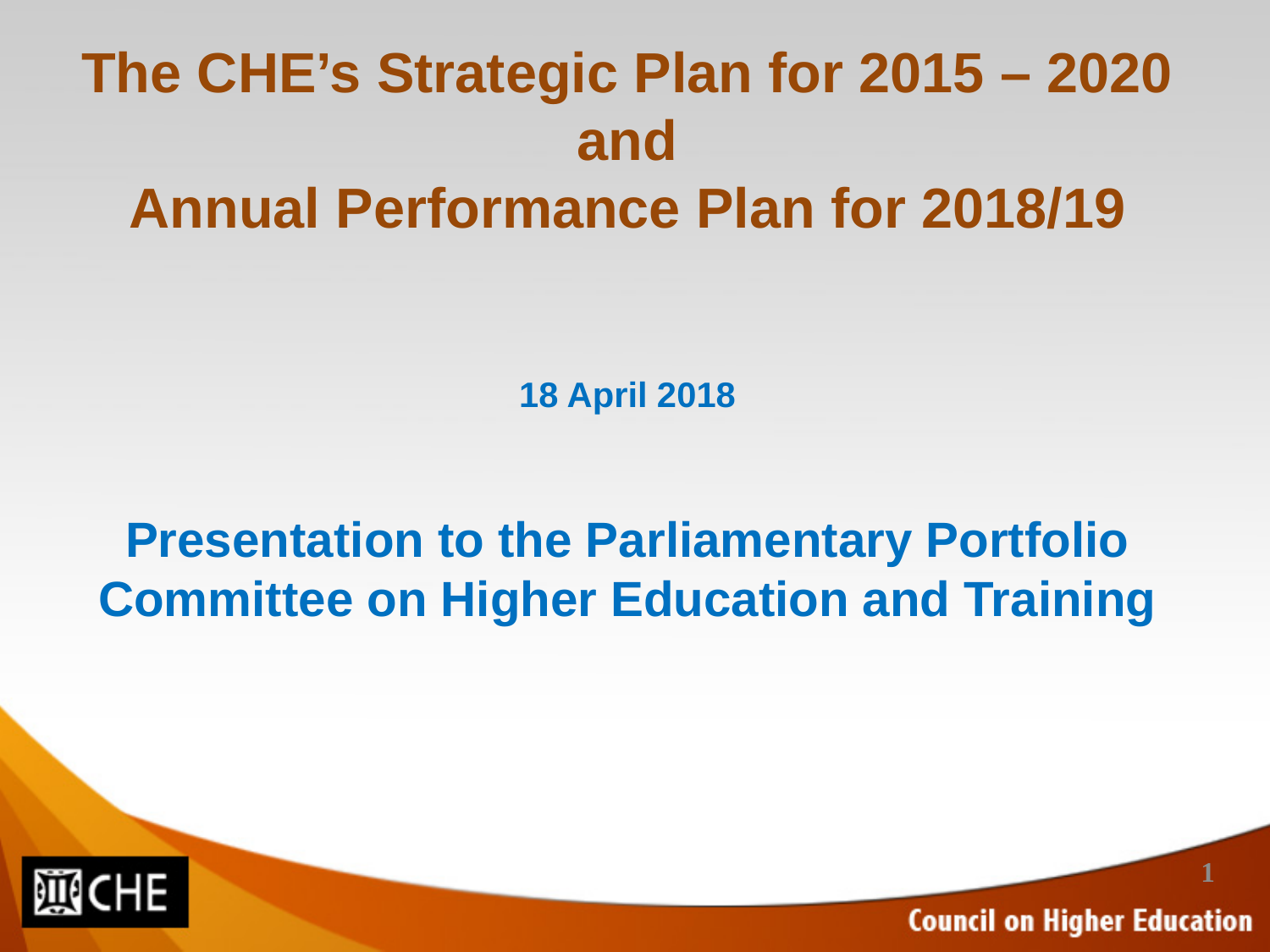

# The CHE’s Strategic Plan for 2015 – 2020 and Annual Performance Plan for 2018/19
18 April 2018

Presentation to the Parliamentary Portfolio Committee on Higher Education and Training

1